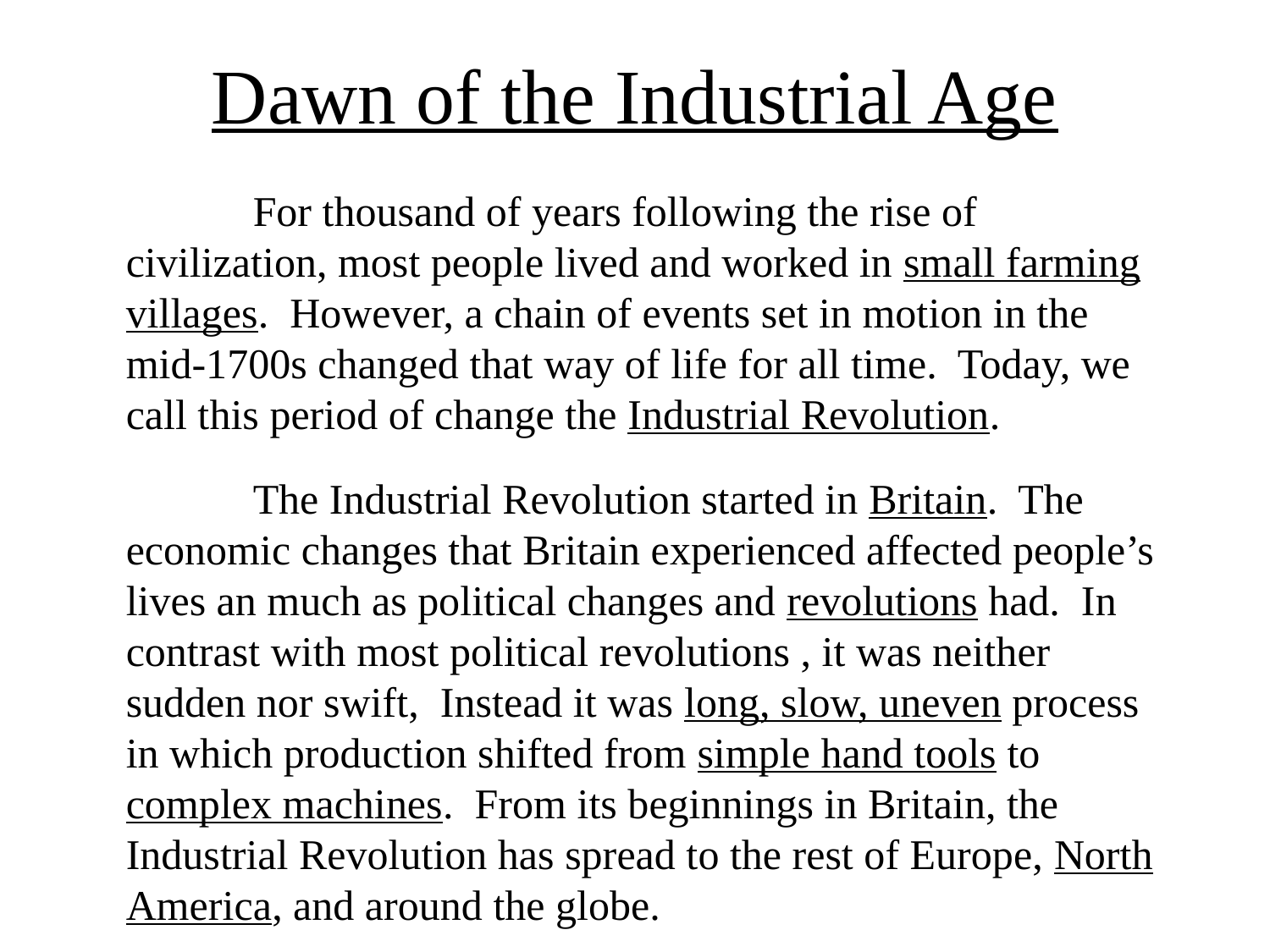

# Dawn of the Industrial Age
	For thousand of years following the rise of civilization, most people lived and worked in small farming villages.  However, a chain of events set in motion in the mid-1700s changed that way of life for all time.  Today, we call this period of change the Industrial Revolution.

	The Industrial Revolution started in Britain.  The economic changes that Britain experienced affected people’s lives an much as political changes and revolutions had.  In contrast with most political revolutions , it was neither sudden nor swift,  Instead it was long, slow, uneven process in which production shifted from simple hand tools to complex machines.  From its beginnings in Britain, the Industrial Revolution has spread to the rest of Europe, North America, and around the globe.